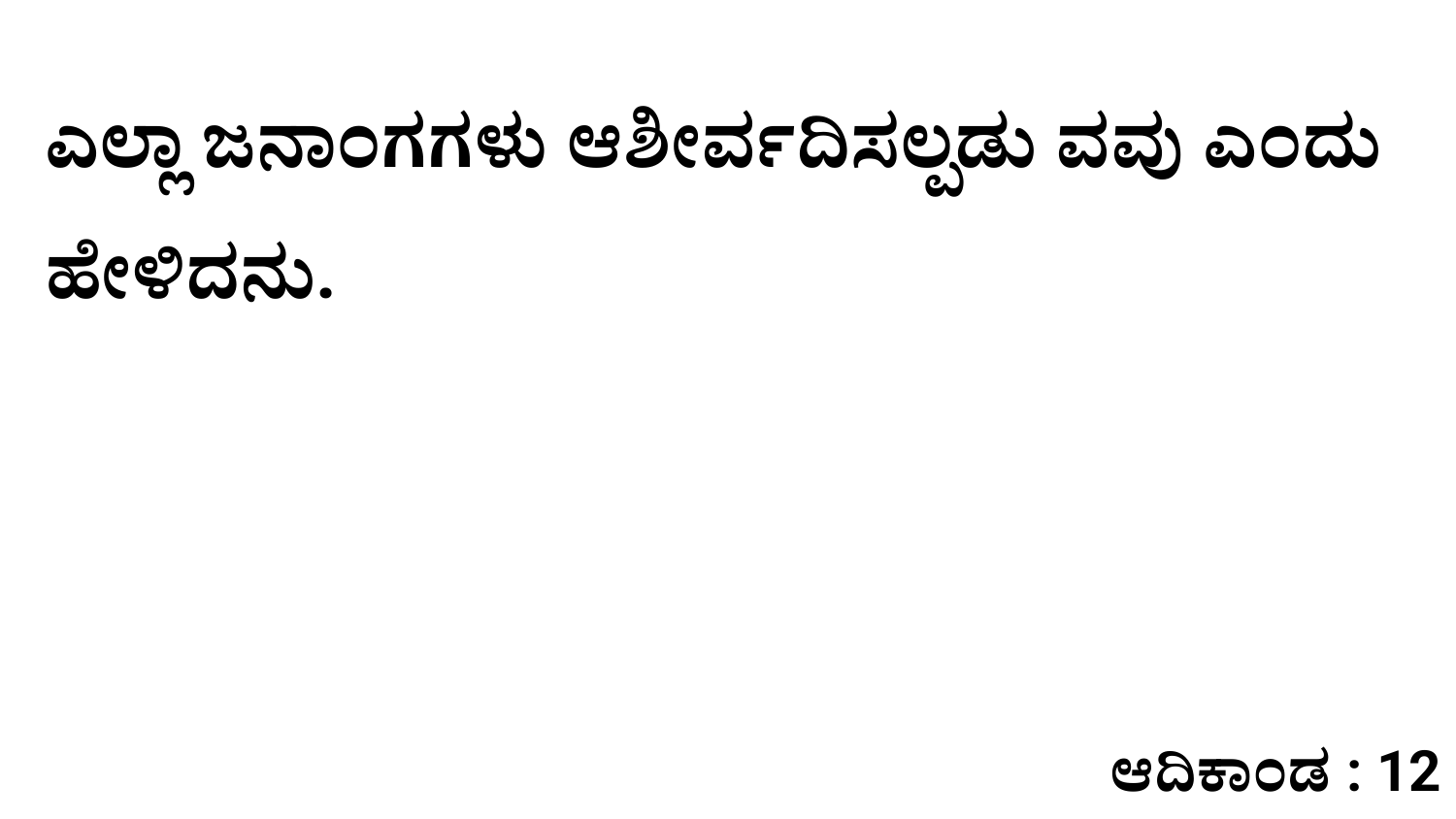

ಎಲ್ಲಾ ಜನಾಂಗಗಳು ಆಶೀರ್ವದಿಸಲ್ಪಡು ವವು ಎಂದು ಹೇಳಿದನು.
ಆದಿಕಾಂಡ : 12